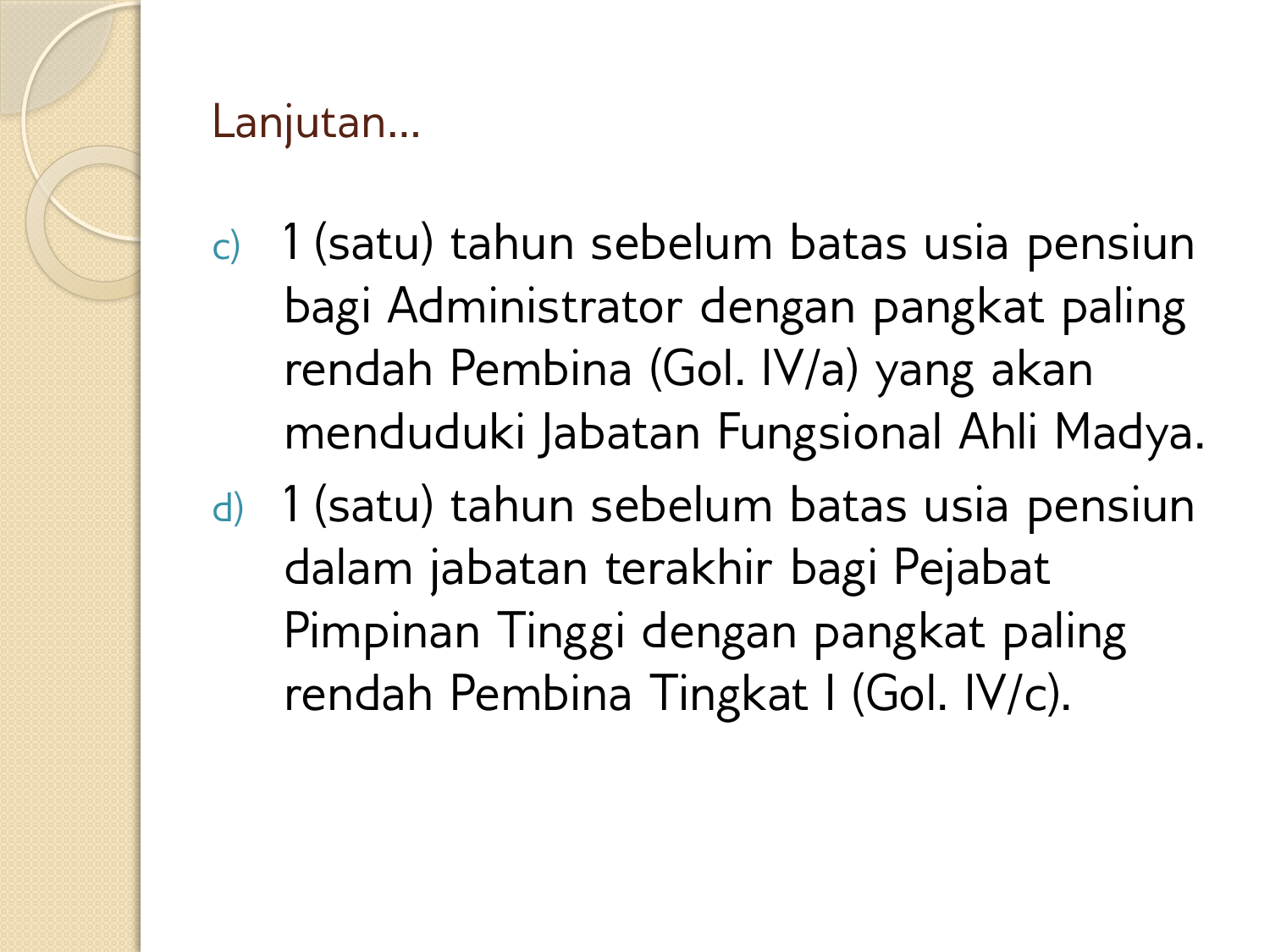

# Lanjutan…
1 (satu) tahun sebelum batas usia pensiun bagi Administrator dengan pangkat paling rendah Pembina (Gol. IV/a) yang akan menduduki Jabatan Fungsional Ahli Madya.
1 (satu) tahun sebelum batas usia pensiun dalam jabatan terakhir bagi Pejabat Pimpinan Tinggi dengan pangkat paling rendah Pembina Tingkat I (Gol. IV/c).